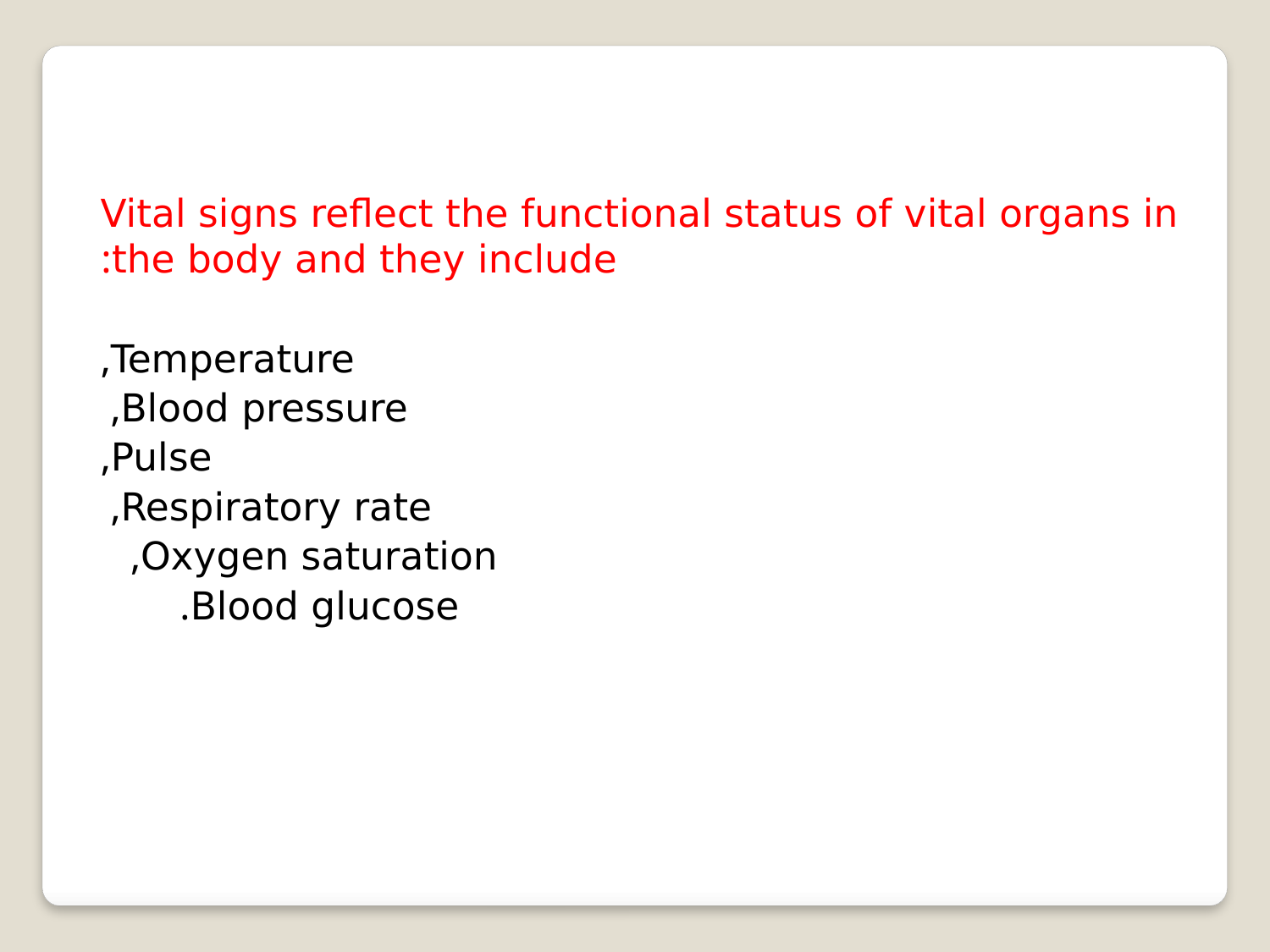

Vital signs reflect the functional status of vital organs in the body and they include:

  Temperature,
  Blood pressure,
  Pulse,
  Respiratory rate,
  Oxygen saturation,
  Blood glucose.